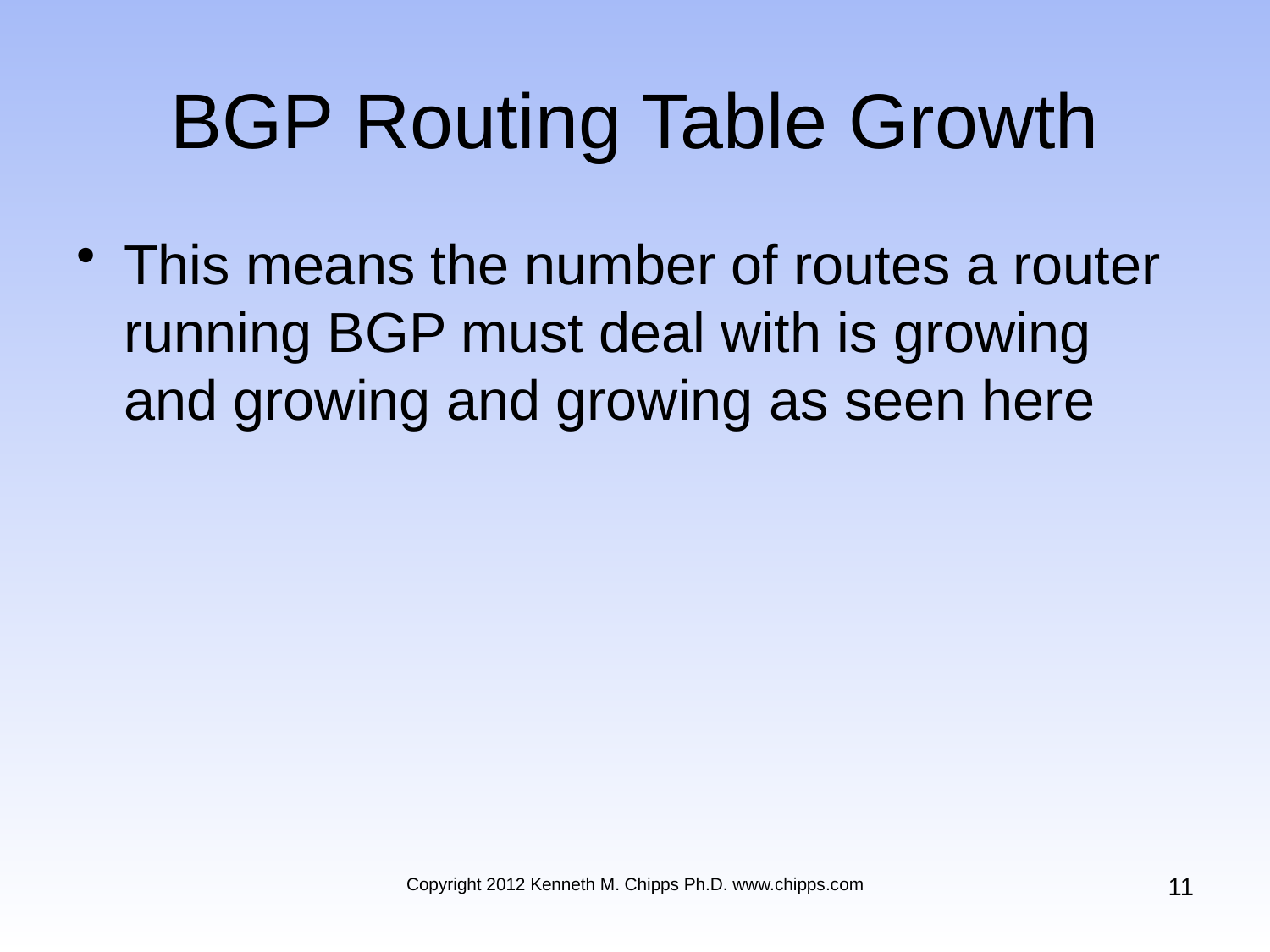

This means the number of routes a router running BGP must deal with is growing and growing and growing as seen here
BGP Routing Table Growth
11
Copyright 2012 Kenneth M. Chipps Ph.D. www.chipps.com